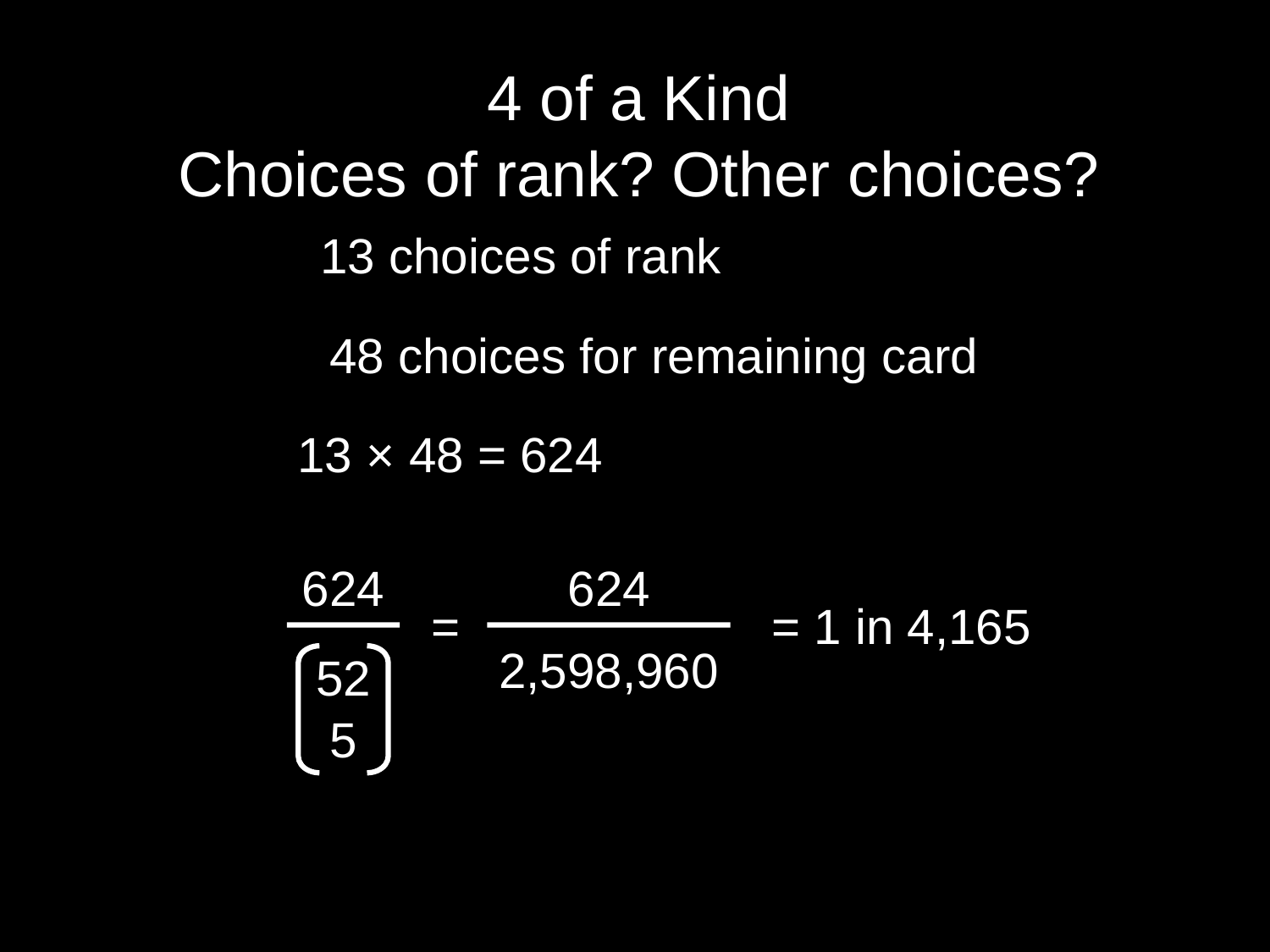

4 of a Kind
Choices of rank? Other choices?
13 choices of rank
48 choices for remaining card
13 × 48 = 624
624
624
=
= 1 in 4,165

2,598,960
52

5